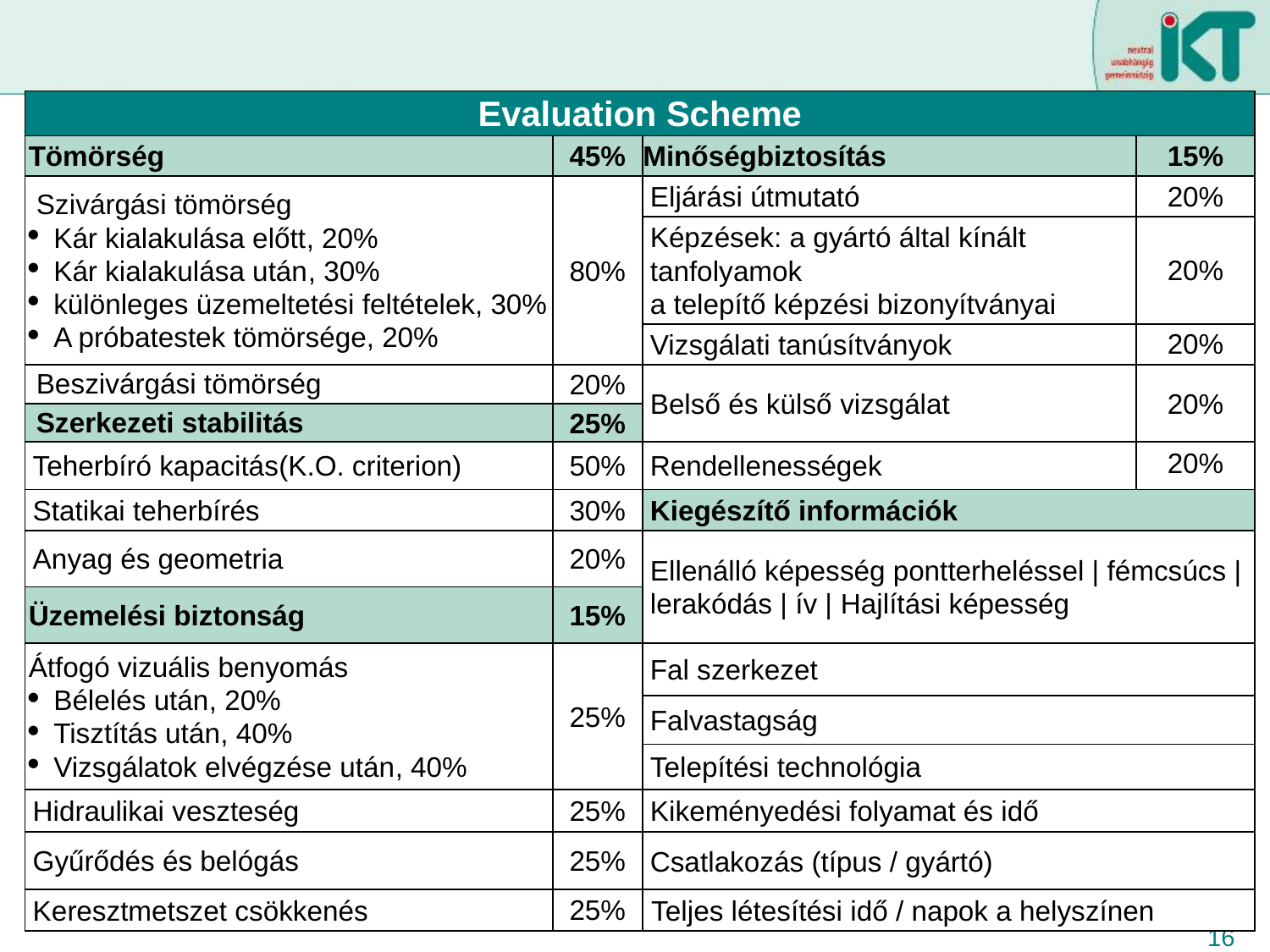

| Evaluation Scheme |  |  |  |
| --- | --- | --- | --- |
| Tömörség | 45% | Minőségbiztosítás | 15% |
| Szivárgási tömörség Kár kialakulása előtt, 20% Kár kialakulása után, 30% különleges üzemeltetési feltételek, 30% A próbatestek tömörsége, 20% | 80% | Eljárási útmutató | 20% |
|  |  | Képzések: a gyártó által kínált tanfolyamok a telepítő képzési bizonyítványai | 20% |
|  |  | Vizsgálati tanúsítványok | 20% |
| Beszivárgási tömörség | 20% | Belső és külső vizsgálat | 20% |
| Szerkezeti stabilitás | 25% |  |  |
| Teherbíró kapacitás(K.O. criterion) | 50% | Rendellenességek | 20% |
| Statikai teherbírés | 30% | Kiegészítő információk |  |
| Anyag és geometria | 20% | Ellenálló képesség pontterheléssel | fémcsúcs | lerakódás | ív | Hajlítási képesség |  |
| Üzemelési biztonság | 15% |  |  |
| Átfogó vizuális benyomás Bélelés után, 20% Tisztítás után, 40% Vizsgálatok elvégzése után, 40% | 25% | Fal szerkezet |  |
|  |  | Falvastagság |  |
|  |  | Telepítési technológia |  |
| Hidraulikai veszteség | 25% | Kikeményedési folyamat és idő |  |
| Gyűrődés és belógás | 25% | Csatlakozás (típus / gyártó) |  |
| Keresztmetszet csökkenés | 25% | Teljes létesítési idő / napok a helyszínen |  |